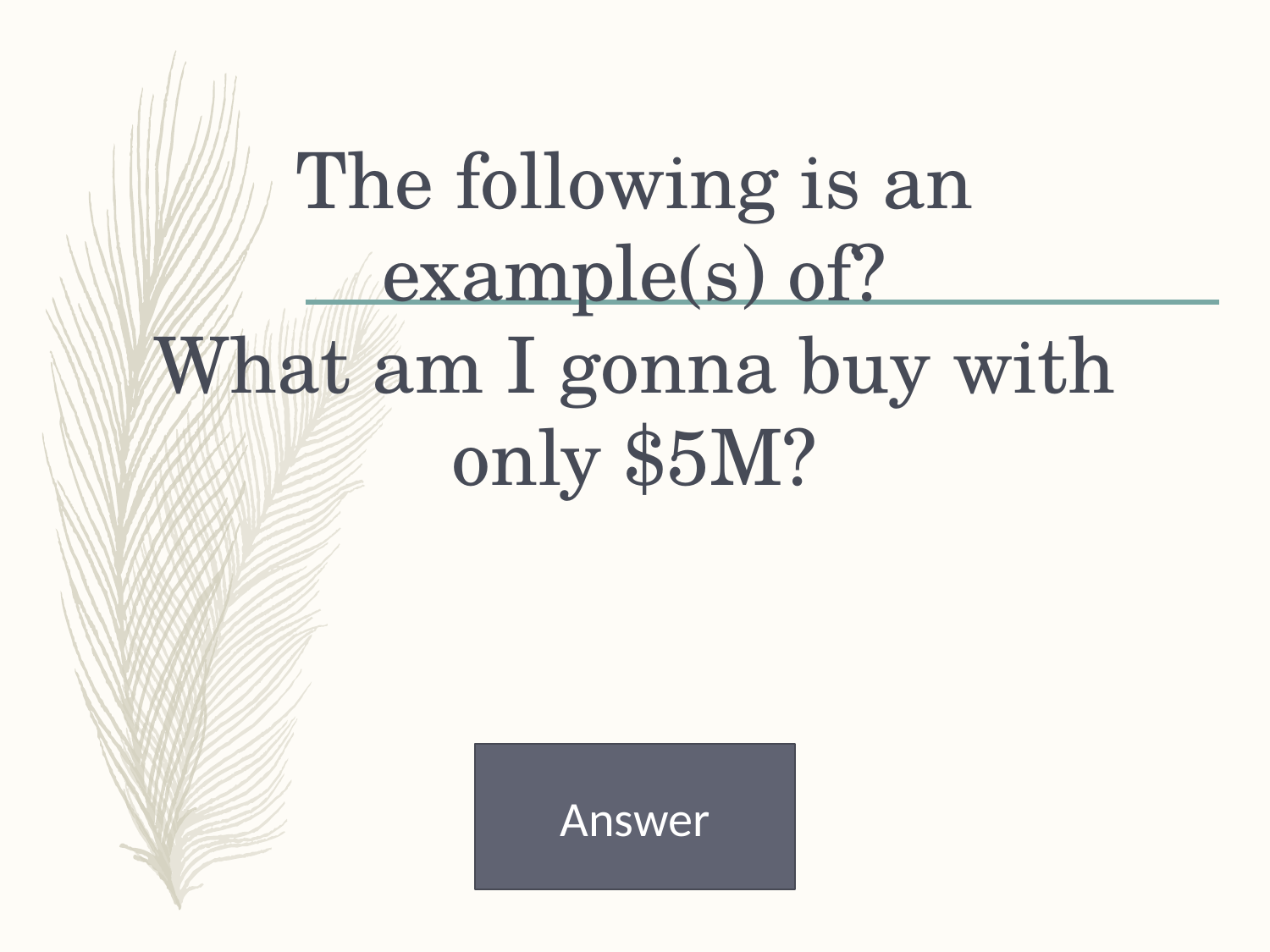

# The following is an example(s) of? What am I gonna buy with only $5M?